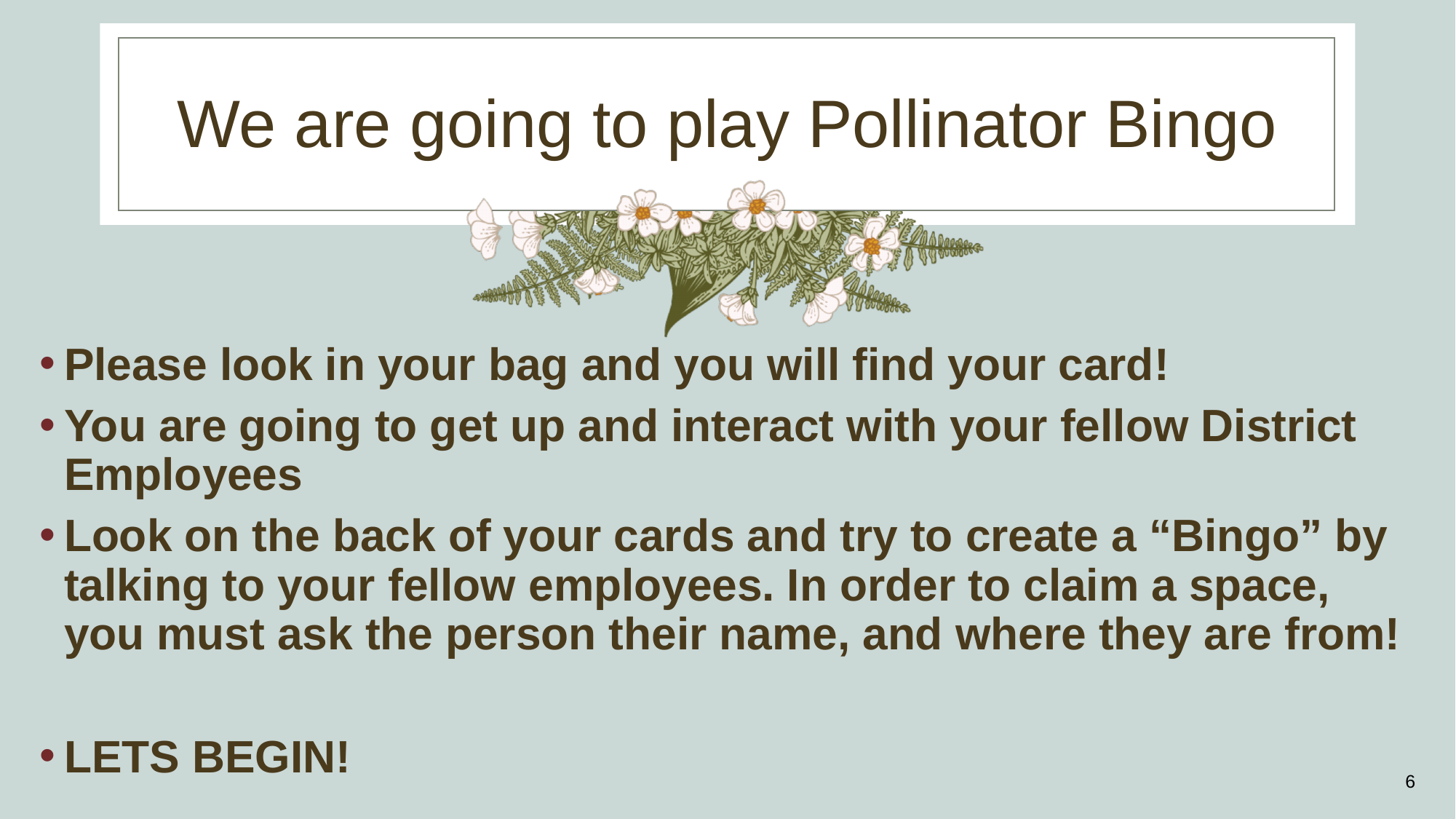

# We are going to play Pollinator Bingo
Please look in your bag and you will find your card!
You are going to get up and interact with your fellow District Employees
Look on the back of your cards and try to create a “Bingo” by talking to your fellow employees. In order to claim a space, you must ask the person their name, and where they are from!

LETS BEGIN!
6